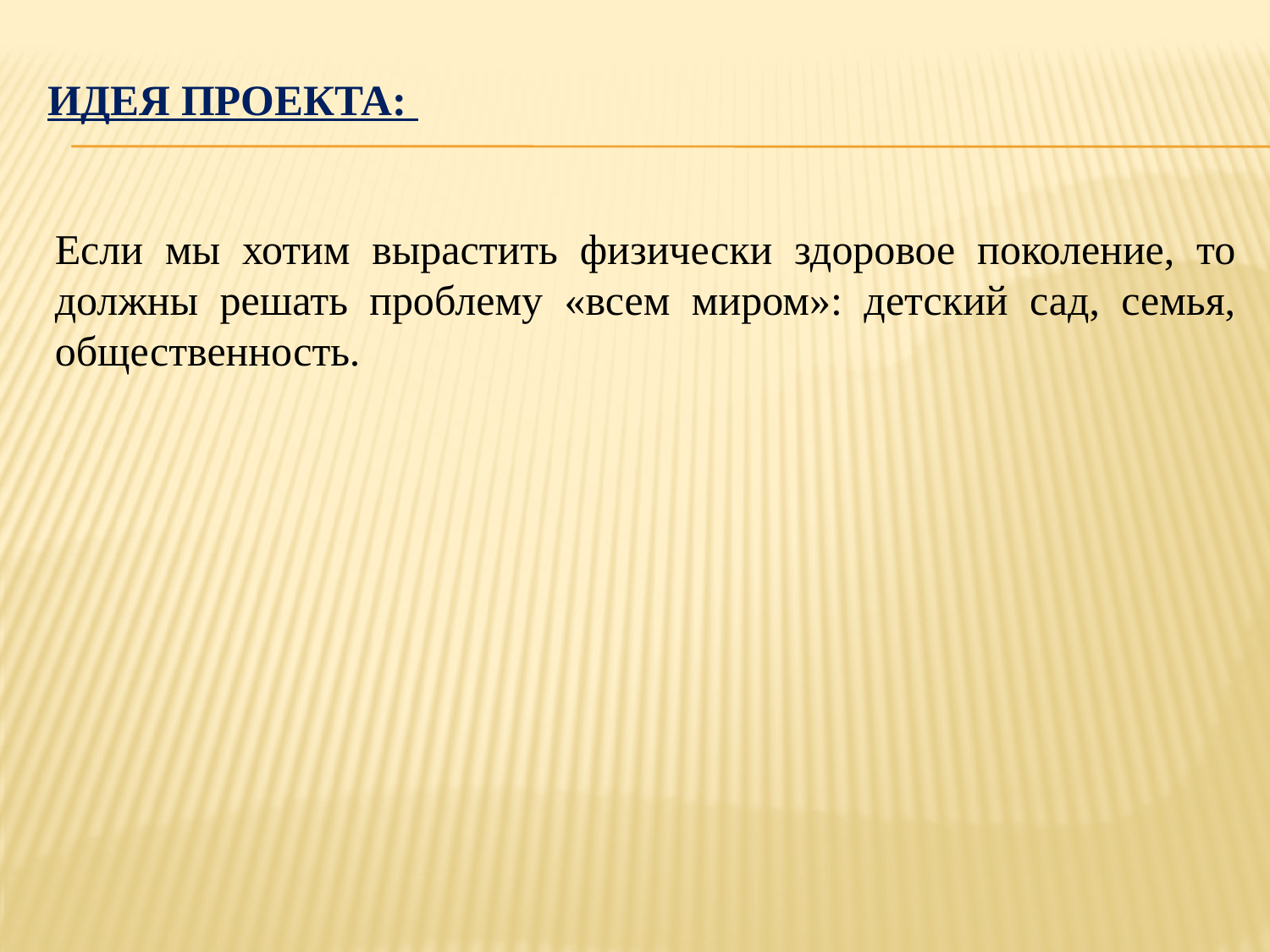

# ИДЕЯ проекта:
Если мы хотим вырастить физически здоровое поколение, то должны решать проблему «всем миром»: детский сад, семья, общественность.